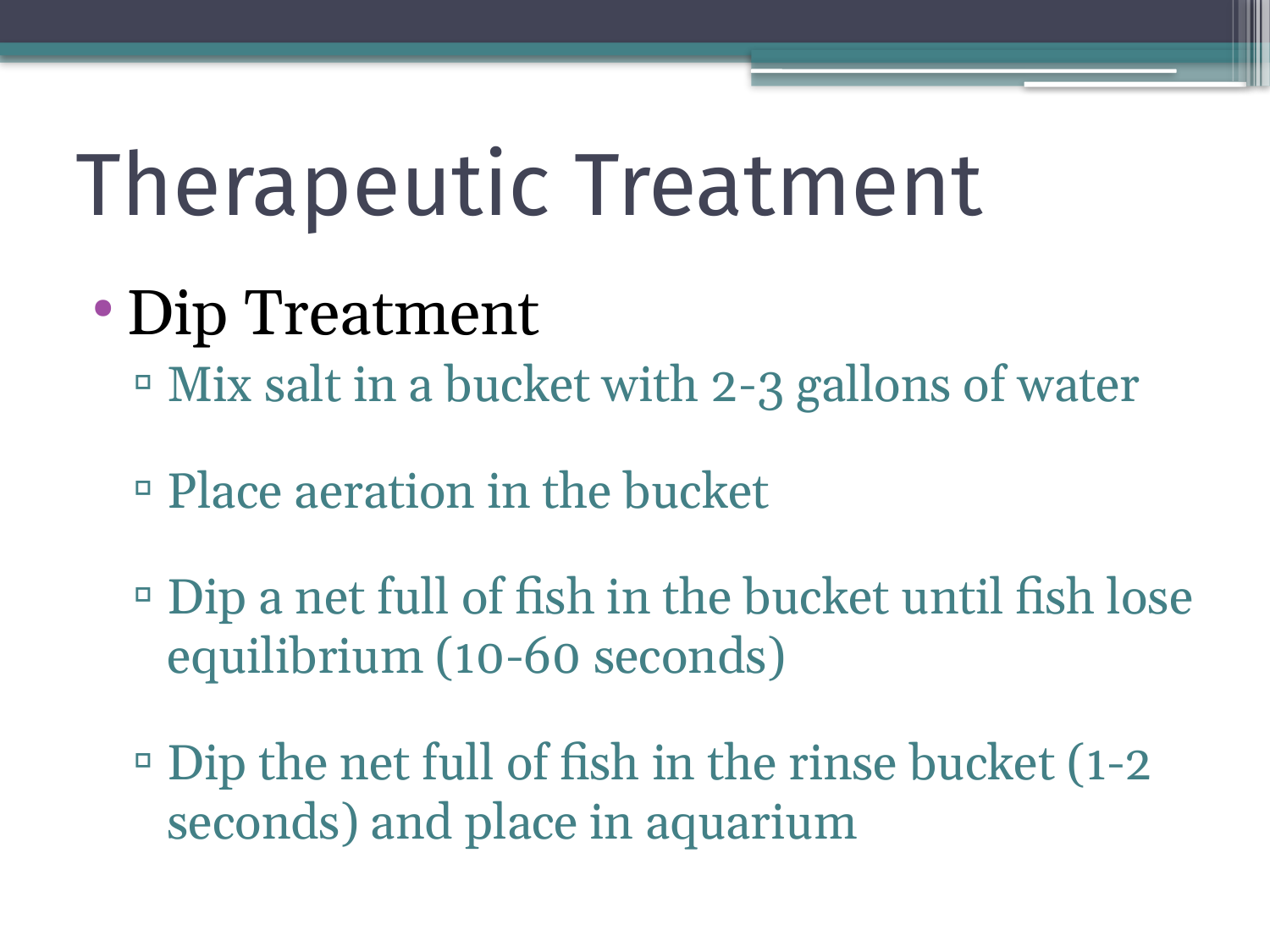

# Therapeutic Treatment
Dip Treatment
Mix salt in a bucket with 2-3 gallons of water

Place aeration in the bucket

Dip a net full of fish in the bucket until fish lose equilibrium (10-60 seconds)

Dip the net full of fish in the rinse bucket (1-2 seconds) and place in aquarium